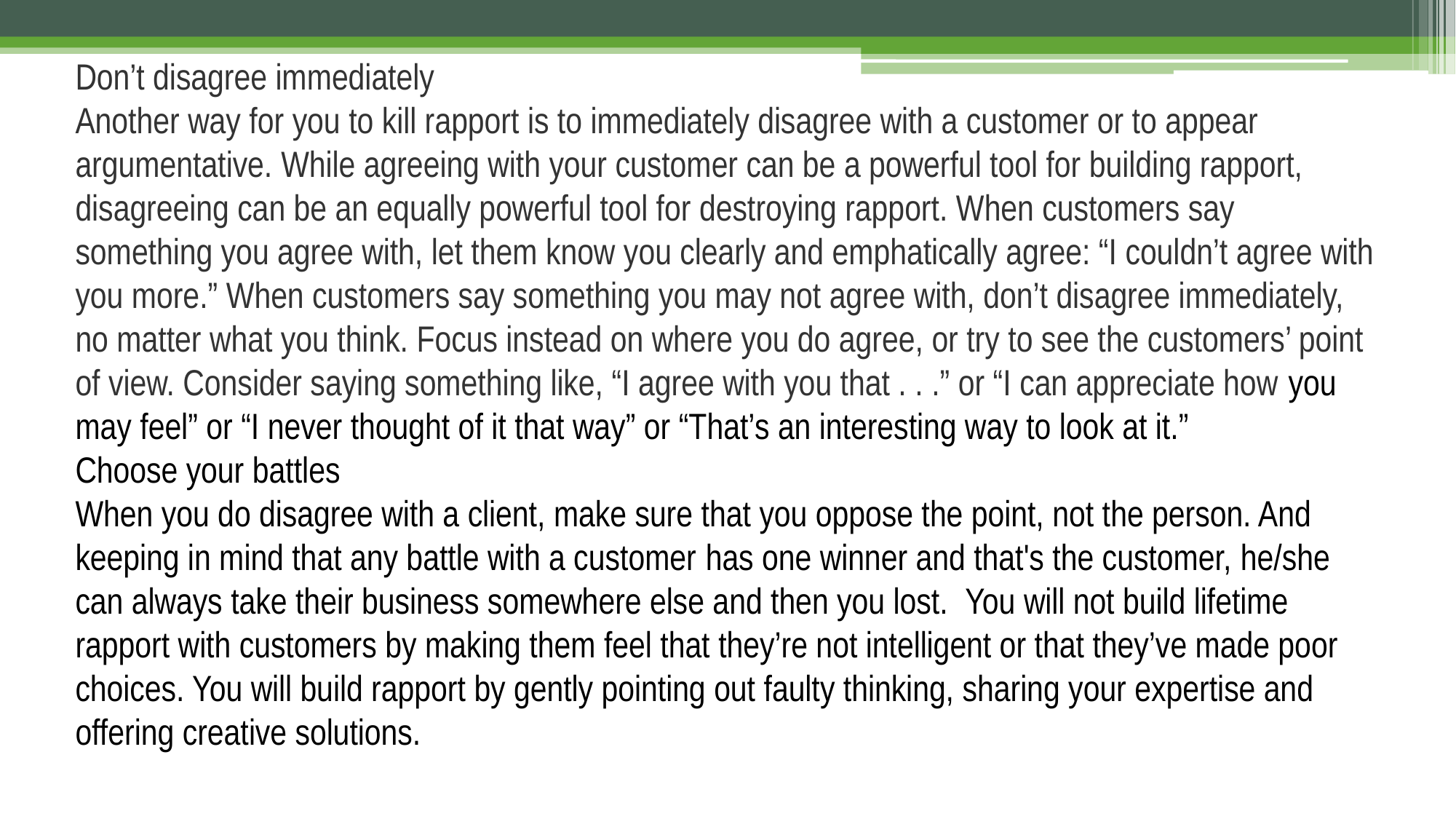

Don’t disagree immediately
Another way for you to kill rapport is to immediately disagree with a customer or to appear argumentative. While agreeing with your customer can be a powerful tool for building rapport, disagreeing can be an equally powerful tool for destroying rapport. When customers say something you agree with, let them know you clearly and emphatically agree: “I couldn’t agree with you more.” When customers say something you may not agree with, don’t disagree immediately, no matter what you think. Focus instead on where you do agree, or try to see the customers’ point of view. Consider saying something like, “I agree with you that . . .” or “I can appreciate how you may feel” or “I never thought of it that way” or “That’s an interesting way to look at it.”
Choose your battles
When you do disagree with a client, make sure that you oppose the point, not the person. And keeping in mind that any battle with a customer has one winner and that's the customer, he/she can always take their business somewhere else and then you lost.  You will not build lifetime rapport with customers by making them feel that they’re not intelligent or that they’ve made poor choices. You will build rapport by gently pointing out faulty thinking, sharing your expertise and offering creative solutions.